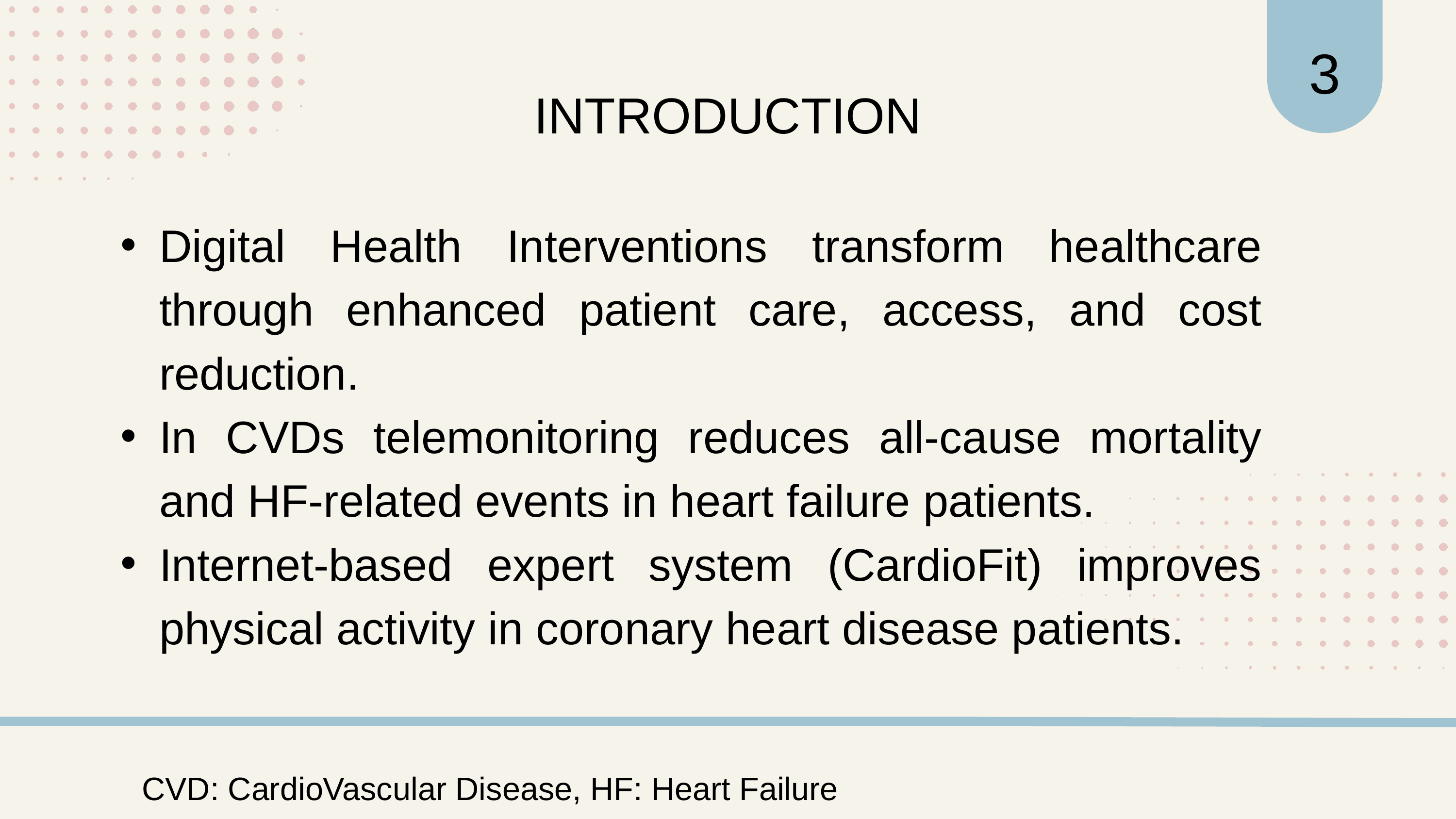

3

INTRODUCTION
Digital Health Interventions transform healthcare through enhanced patient care, access, and cost reduction.
In CVDs telemonitoring reduces all-cause mortality and HF-related events in heart failure patients.
Internet-based expert system (CardioFit) improves physical activity in coronary heart disease patients.

CVD: CardioVascular Disease, HF: Heart Failure